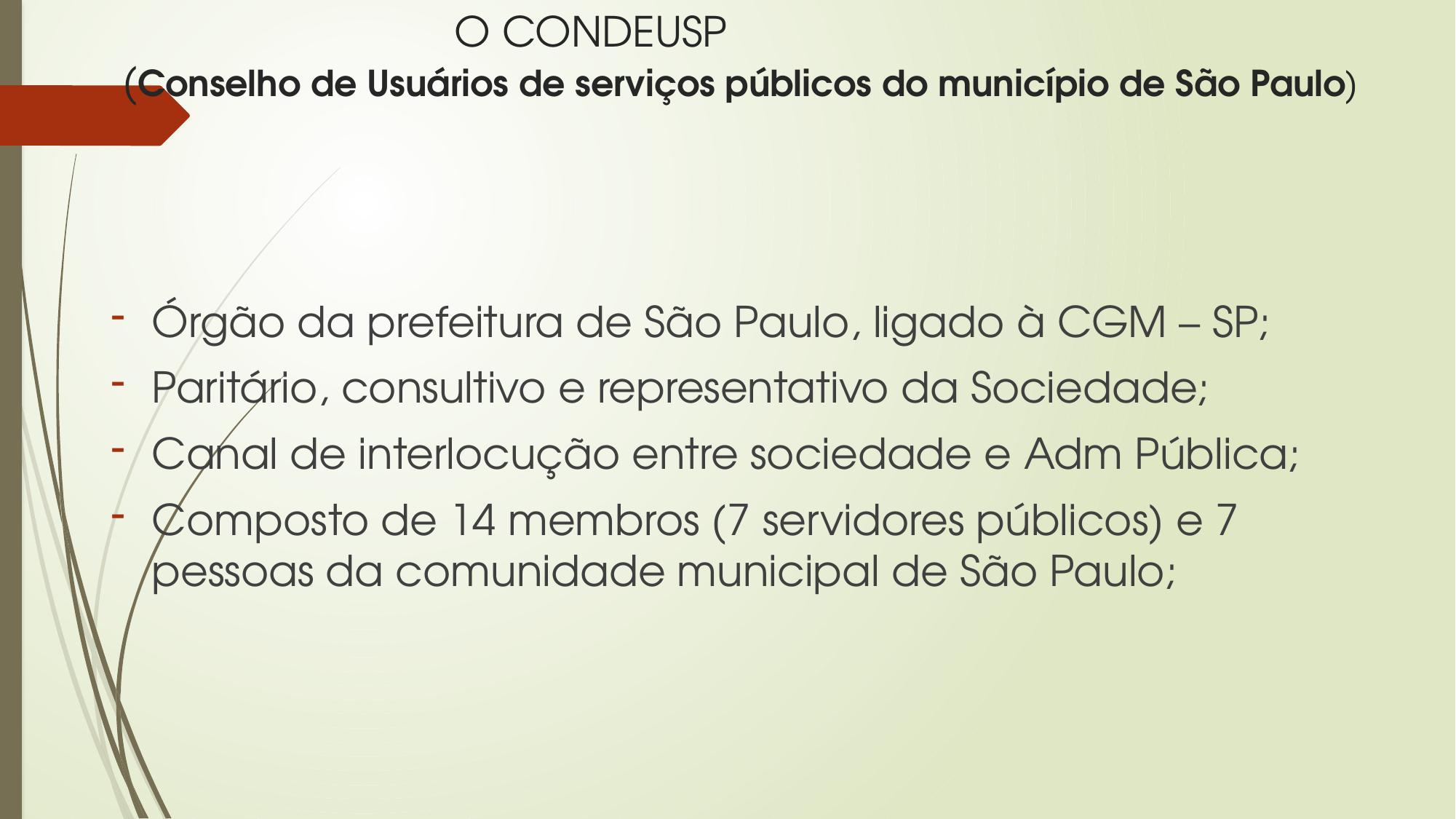

# O CONDEUSP (Conselho de Usuários de serviços públicos do município de São Paulo)

Órgão da prefeitura de São Paulo, ligado à CGM – SP;
Paritário, consultivo e representativo da Sociedade;
Canal de interlocução entre sociedade e Adm Pública;
Composto de 14 membros (7 servidores públicos) e 7 pessoas da comunidade municipal de São Paulo;